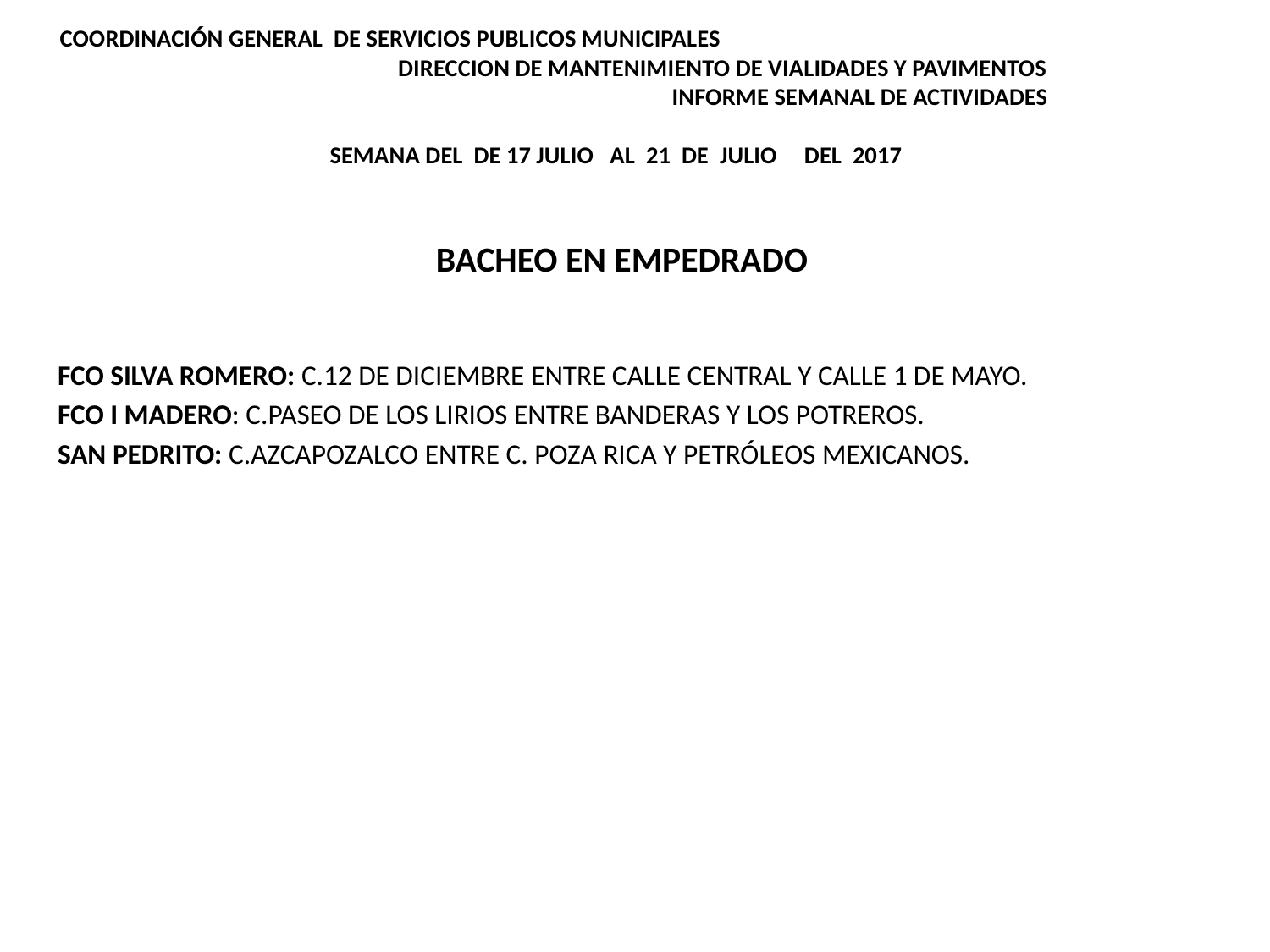

# COORDINACIÓN GENERAL  DE SERVICIOS PUBLICOS MUNICIPALES                                                                                                                                                 DIRECCION DE MANTENIMIENTO DE VIALIDADES Y PAVIMENTOS                                                                                                                 INFORME SEMANAL DE ACTIVIDADES   SEMANA DEL  DE 17 JULIO   AL  21  DE  JULIO     DEL  2017

FCO SILVA ROMERO: C.12 DE DICIEMBRE ENTRE CALLE CENTRAL Y CALLE 1 DE MAYO.
FCO I MADERO: C.PASEO DE LOS LIRIOS ENTRE BANDERAS Y LOS POTREROS.
SAN PEDRITO: C.AZCAPOZALCO ENTRE C. POZA RICA Y PETRÓLEOS MEXICANOS.

BACHEO EN EMPEDRADO